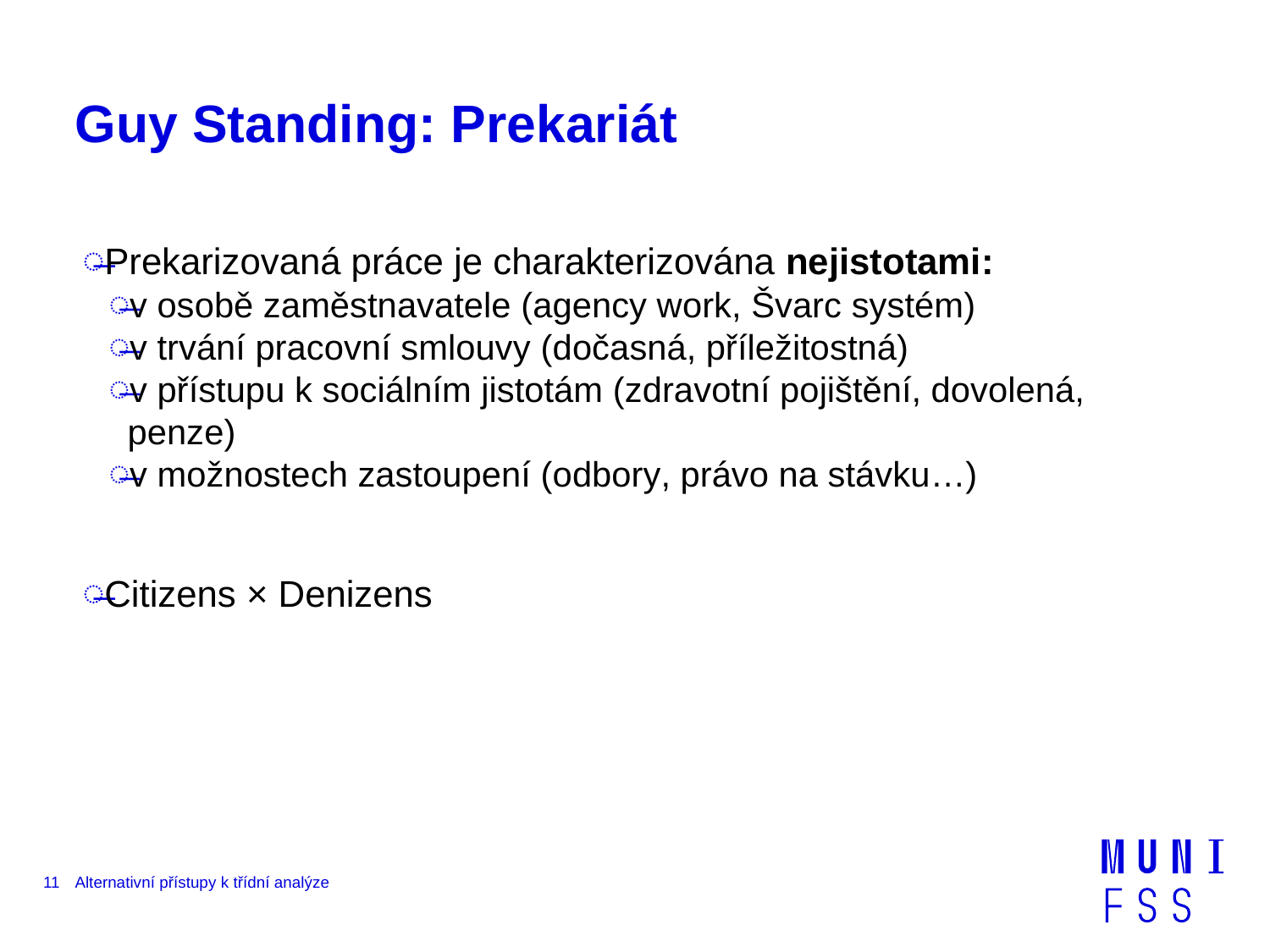

# Guy Standing: Prekariát
Prekarizovaná práce je charakterizována nejistotami:
v osobě zaměstnavatele (agency work, Švarc systém)
v trvání pracovní smlouvy (dočasná, příležitostná)
v přístupu k sociálním jistotám (zdravotní pojištění, dovolená, penze)
v možnostech zastoupení (odbory, právo na stávku…)

Citizens × Denizens
11
Alternativní přístupy k třídní analýze